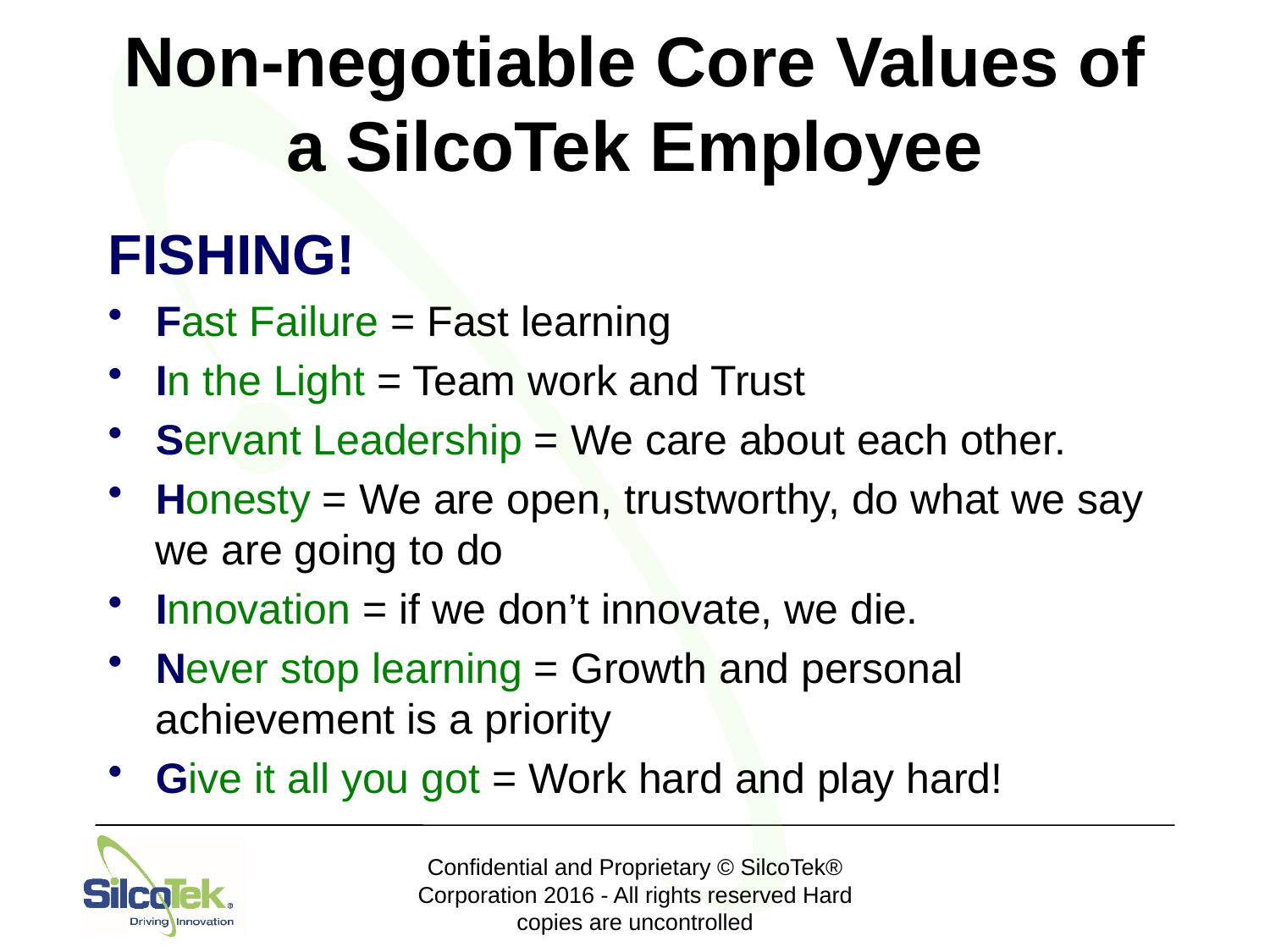

# Non-negotiable Core Values of a SilcoTek Employee
FISHING!​
Fast Failure = Fast learning​
In the Light = Team work and Trust ​
Servant Leadership = We care about each other.​
Honesty = We are open, trustworthy, do what we say we are going to do​
Innovation = if we don’t innovate, we die.​
Never stop learning = Growth and personal achievement is a priority​
Give it all you got = Work hard and play hard!​
Confidential and Proprietary © SilcoTek® Corporation 2016 - All rights reserved Hard copies are uncontrolled